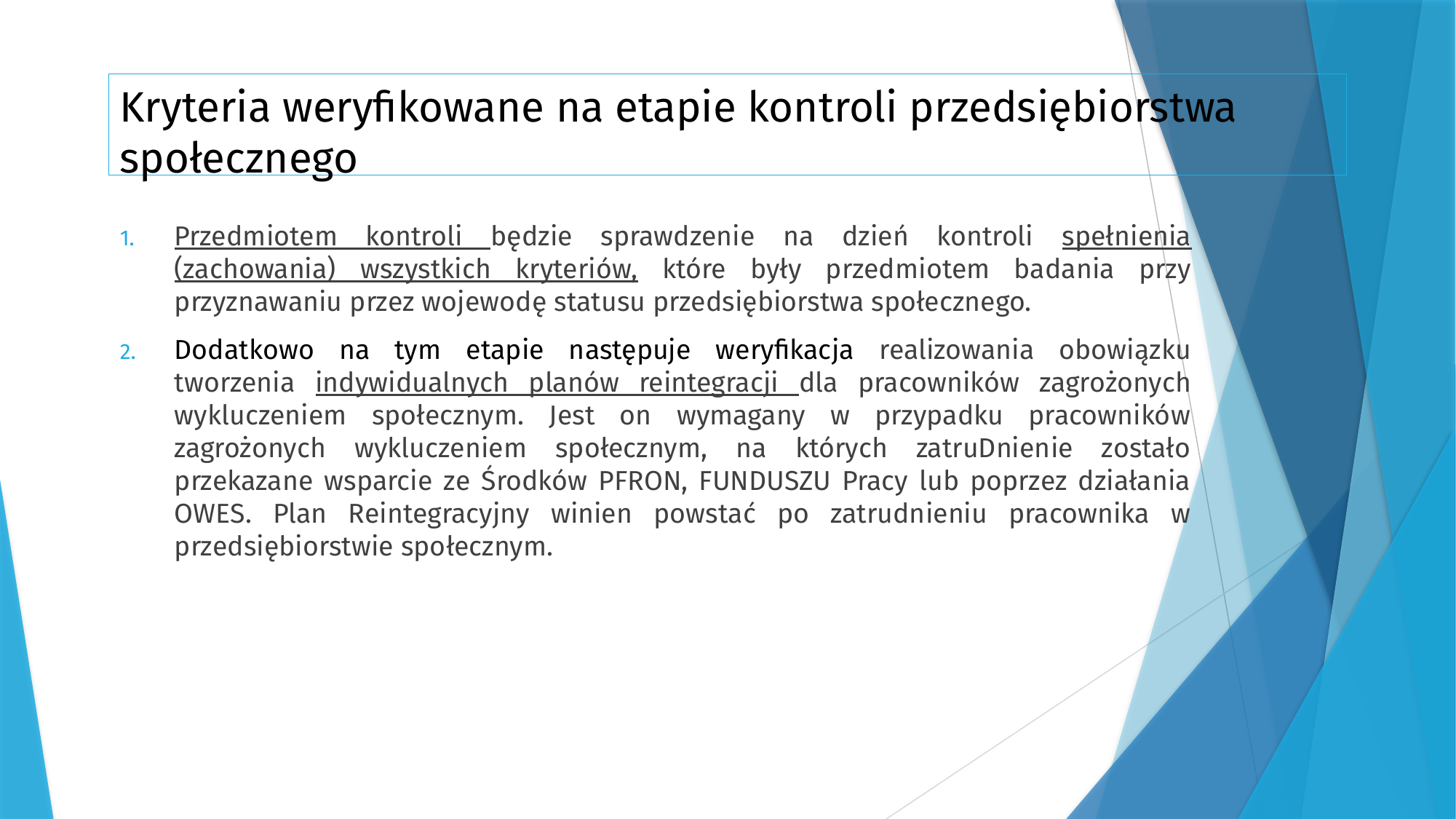

# Kryteria weryfikowane na etapie kontroli przedsiębiorstwa społecznego
Przedmiotem kontroli będzie sprawdzenie na dzień kontroli spełnienia (zachowania) wszystkich kryteriów, które były przedmiotem badania przy przyznawaniu przez wojewodę statusu przedsiębiorstwa społecznego.
Dodatkowo na tym etapie następuje weryfikacja realizowania obowiązku tworzenia indywidualnych planów reintegracji dla pracowników zagrożonych wykluczeniem społecznym. Jest on wymagany w przypadku pracowników zagrożonych wykluczeniem społecznym, na których zatruDnienie zostało przekazane wsparcie ze Środków PFRON, FUNDUSZU Pracy lub poprzez działania OWES. Plan Reintegracyjny winien powstać po zatrudnieniu pracownika w przedsiębiorstwie społecznym.